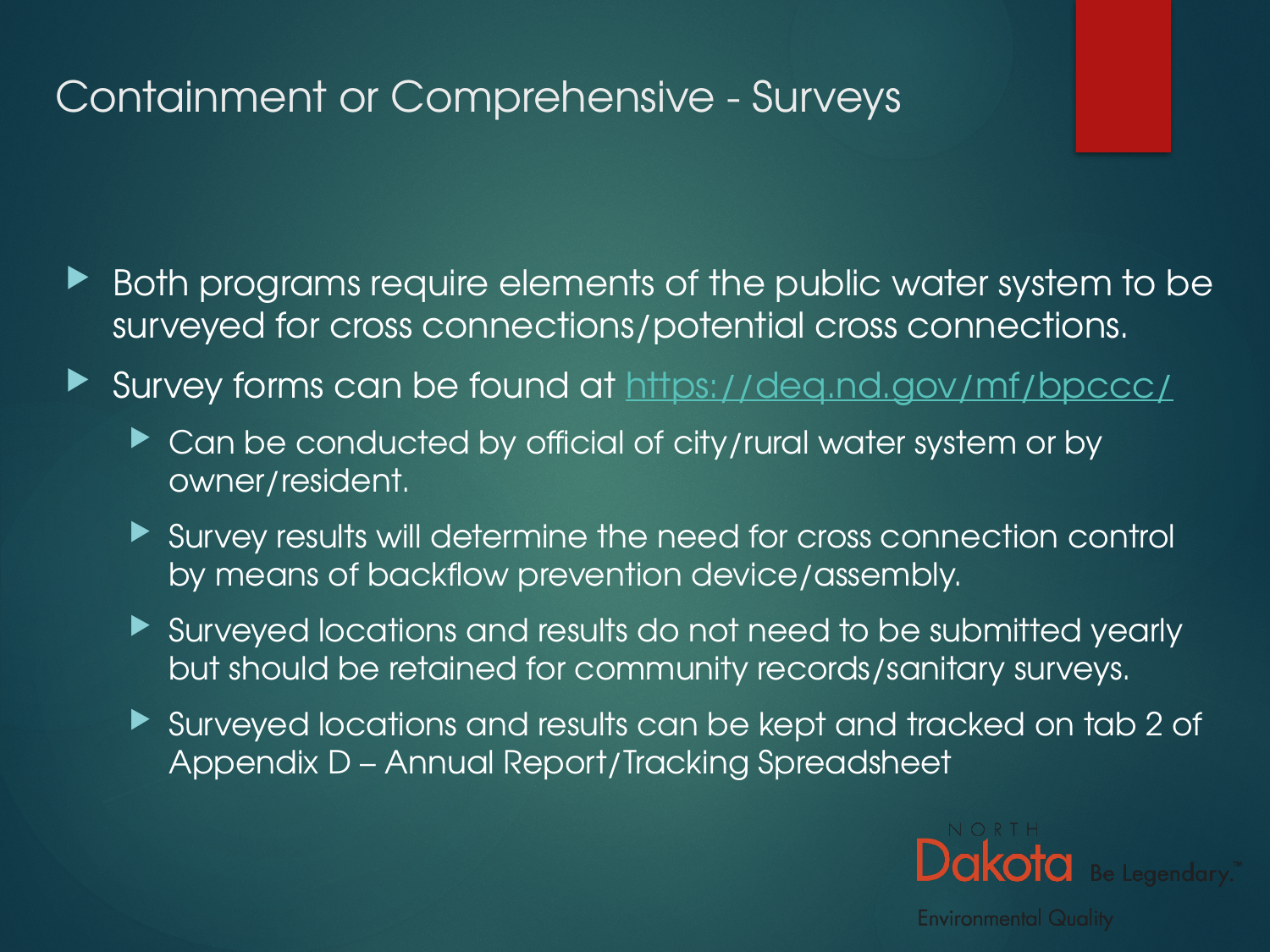

# Containment or Comprehensive - Surveys
Both programs require elements of the public water system to be surveyed for cross connections/potential cross connections.
Survey forms can be found at https://deq.nd.gov/mf/bpccc/
Can be conducted by official of city/rural water system or by owner/resident.
Survey results will determine the need for cross connection control by means of backflow prevention device/assembly.
Surveyed locations and results do not need to be submitted yearly but should be retained for community records/sanitary surveys.
Surveyed locations and results can be kept and tracked on tab 2 of Appendix D – Annual Report/Tracking Spreadsheet